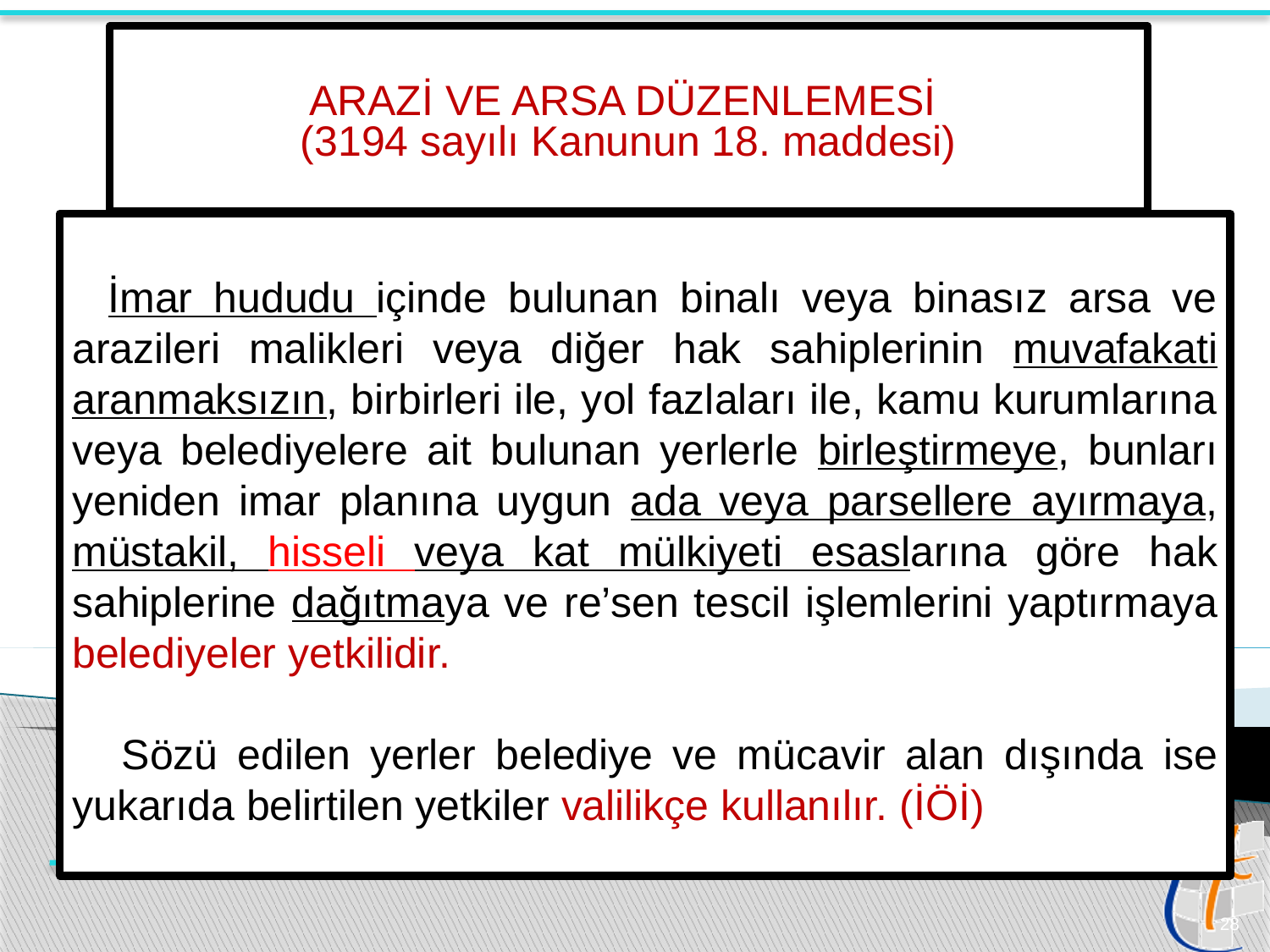

ARAZİ VE ARSA DÜZENLEMESİ
(3194 sayılı Kanunun 18. maddesi)

   İmar hududu içinde bulunan binalı veya binasız arsa ve arazileri malikleri veya diğer hak sahiplerinin muvafakati aranmaksızın, birbirleri ile, yol fazlaları ile, kamu kurumlarına veya belediyelere ait bulunan yerlerle birleştirmeye, bunları yeniden imar planına uygun ada veya parsellere ayırmaya, müstakil, hisseli veya kat mülkiyeti esaslarına göre hak sahiplerine dağıtmaya ve re’sen tescil işlemlerini yaptırmaya belediyeler yetkilidir.

Sözü edilen yerler belediye ve mücavir alan dışında ise yukarıda belirtilen yetkiler valilikçe kullanılır. (İÖİ)

28